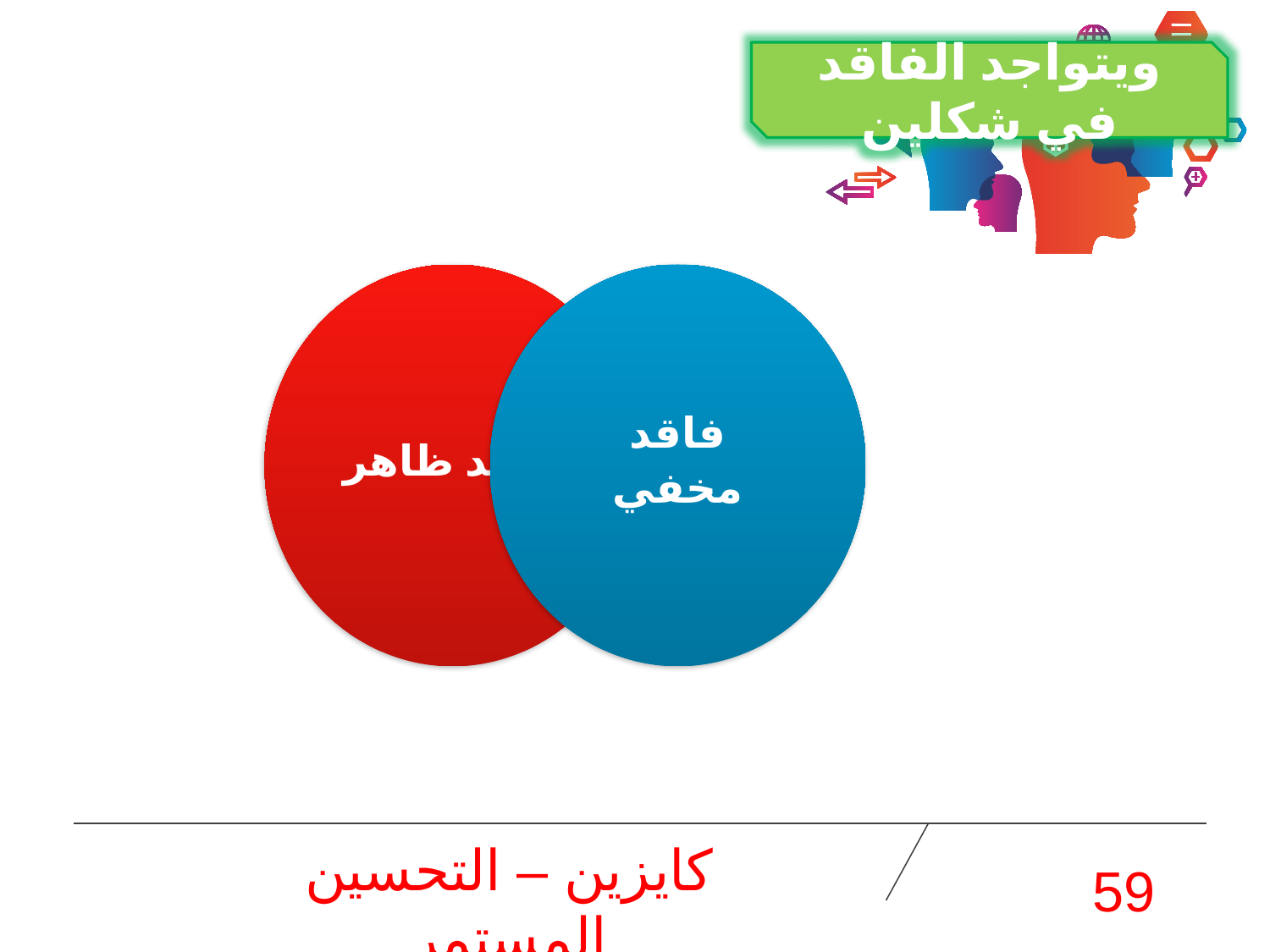

ويتواجد الفاقد في شكلين
فاقد ظاهر
فاقد مخفي
كايزين – التحسين المستمر
59